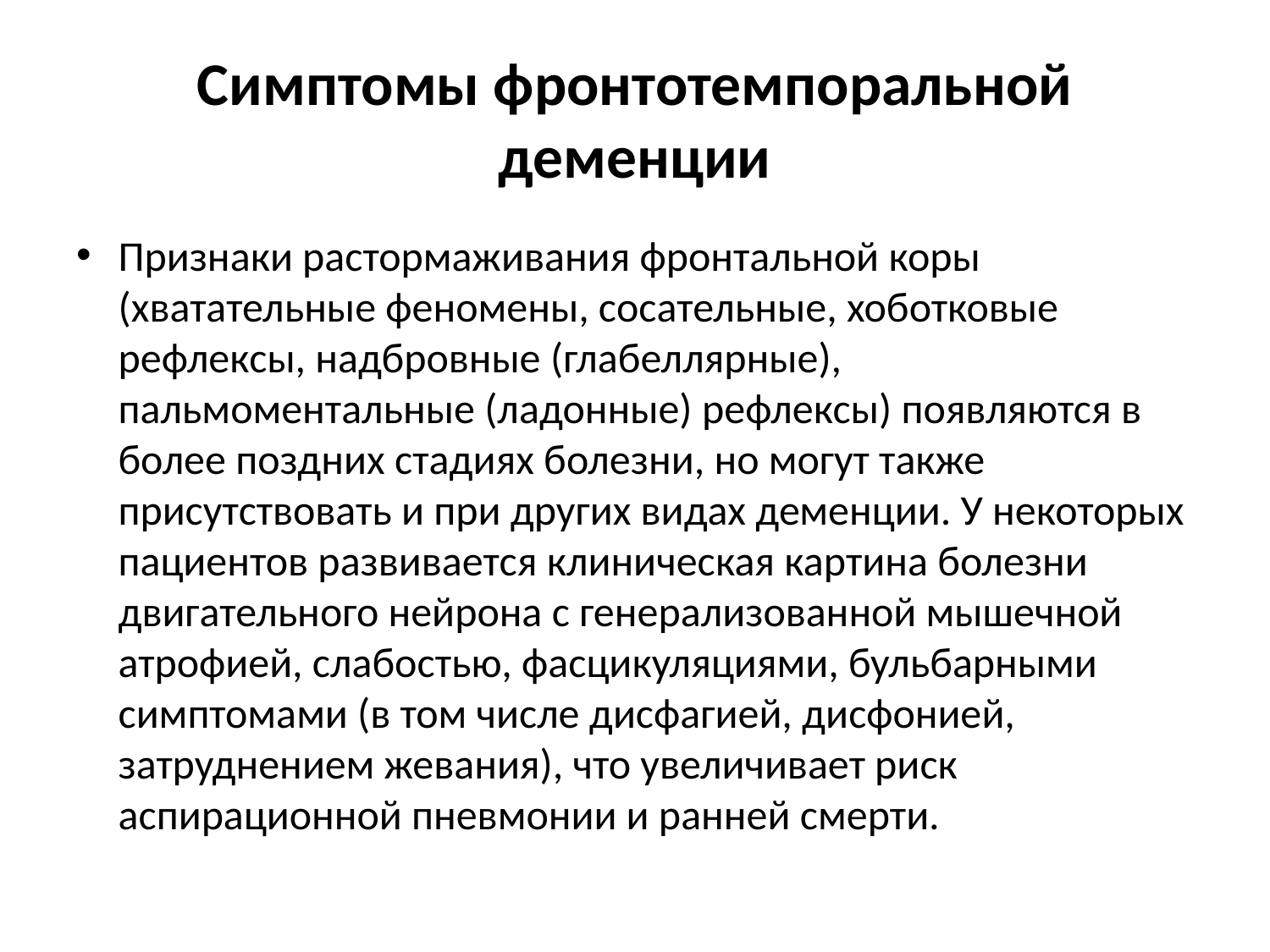

# Симптомы фронтотемпоральной деменции
Признаки растормаживания фронтальной коры (хватательные феномены, сосательные, хоботковые рефлексы, надбровные (глабеллярные), пальмоментальные (ладонные) рефлексы) появляются в более поздних стадиях болезни, но могут также присутствовать и при других видах деменции. У некоторых пациентов развивается клиническая картина болезни двигательного нейрона с генерализованной мышечной атрофией, слабостью, фасцикуляциями, бульбарными симптомами (в том числе дисфагией, дисфонией, затруднением жевания), что увеличивает риск аспирационной пневмонии и ранней смерти.